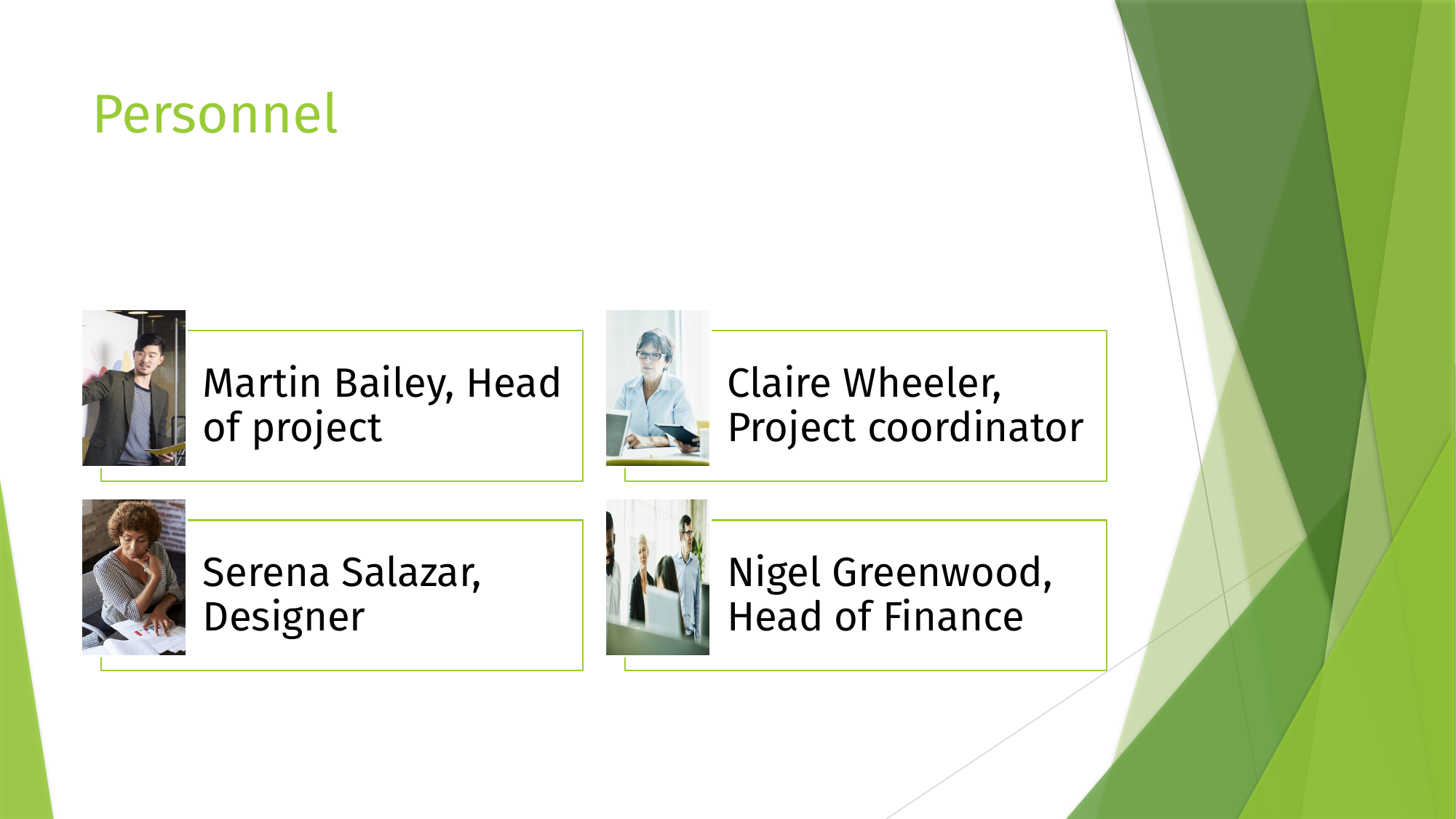

# Personnel
Martin Bailey, Head of project
Claire Wheeler, Project coordinator
Serena Salazar, Designer
Nigel Greenwood, Head of Finance